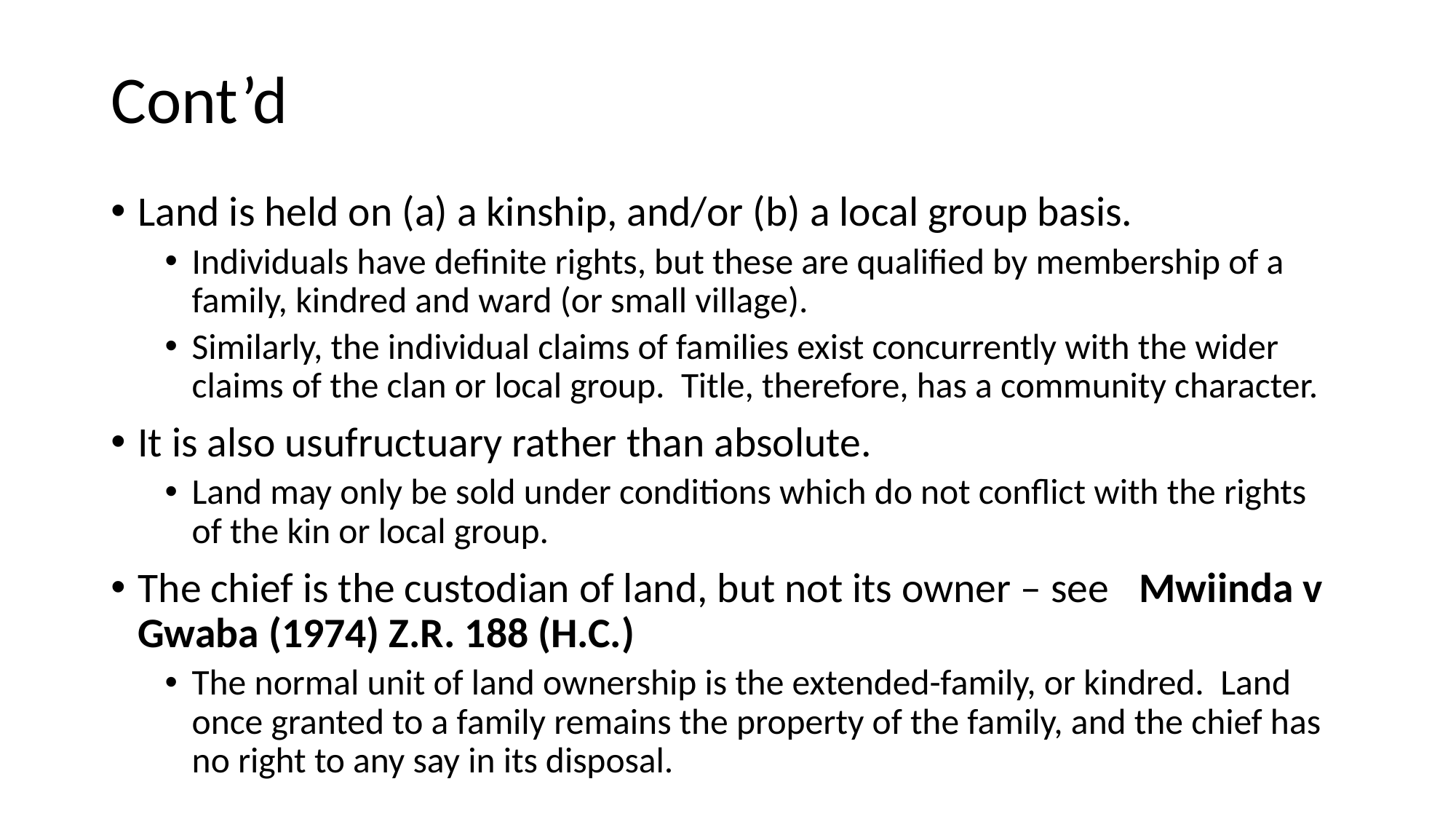

# Cont’d
Land is held on (a) a kinship, and/or (b) a local group basis.
Individuals have definite rights, but these are qualified by membership of a family, kindred and ward (or small village).
Similarly, the individual claims of families exist concurrently with the wider claims of the clan or local group.  Title, therefore, has a community character.
It is also usufructuary rather than absolute.
Land may only be sold under conditions which do not conflict with the rights of the kin or local group.
The chief is the custodian of land, but not its owner – see   Mwiinda v Gwaba (1974) Z.R. 188 (H.C.)
The normal unit of land ownership is the extended-family, or kindred.  Land once granted to a family remains the property of the family, and the chief has no right to any say in its disposal.